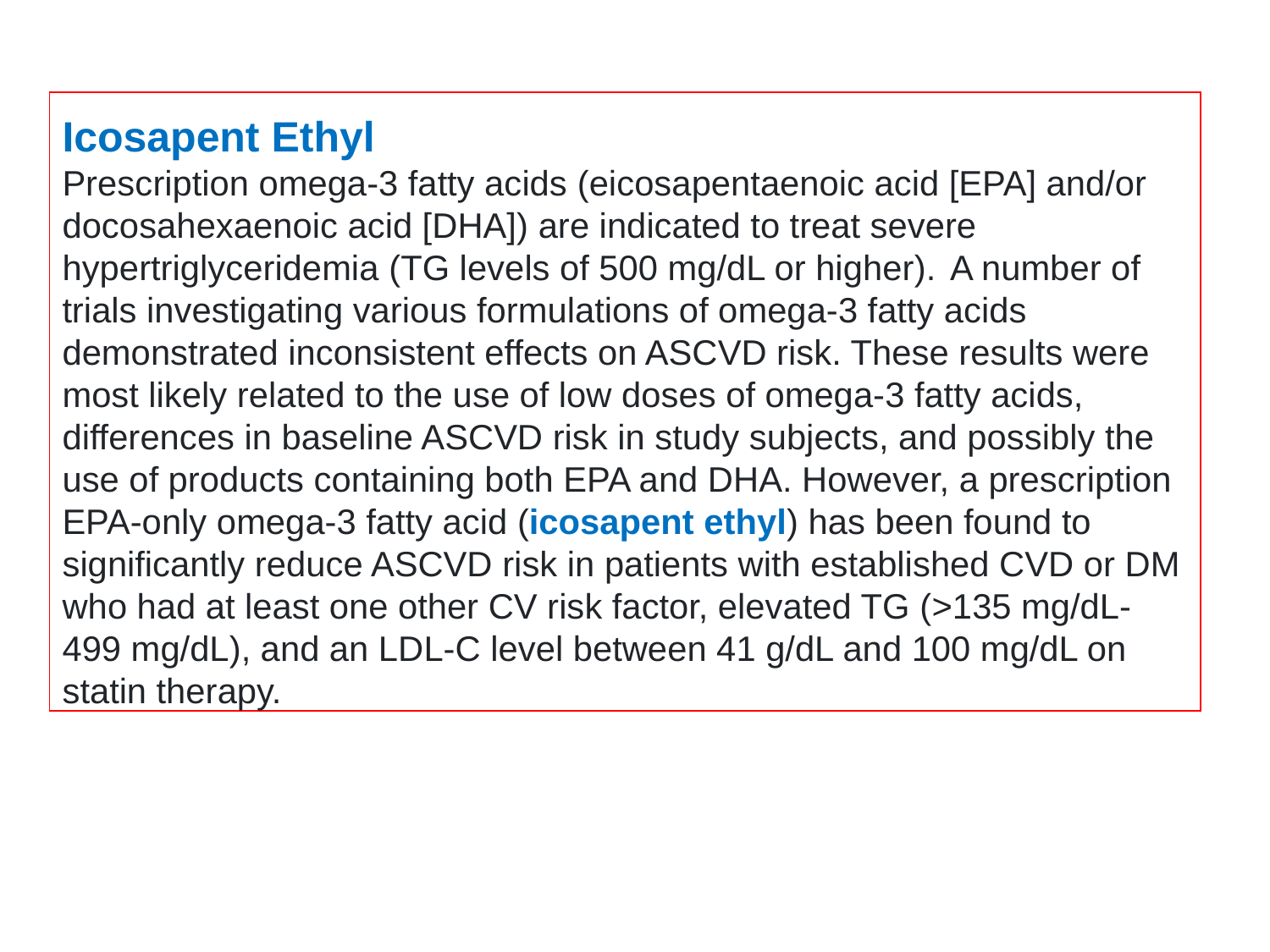

Icosapent Ethyl
Prescription omega-3 fatty acids (eicosapentaenoic acid [EPA] and/or docosahexaenoic acid [DHA]) are indicated to treat severe hypertriglyceridemia (TG levels of 500 mg/dL or higher).  A number of trials investigating various formulations of omega-3 fatty acids demonstrated inconsistent effects on ASCVD risk. These results were most likely related to the use of low doses of omega-3 fatty acids, differences in baseline ASCVD risk in study subjects, and possibly the use of products containing both EPA and DHA. However, a prescription EPA-only omega-3 fatty acid (icosapent ethyl) has been found to significantly reduce ASCVD risk in patients with established CVD or DM who had at least one other CV risk factor, elevated TG (>135 mg/dL-499 mg/dL), and an LDL-C level between 41 g/dL and 100 mg/dL on statin therapy.